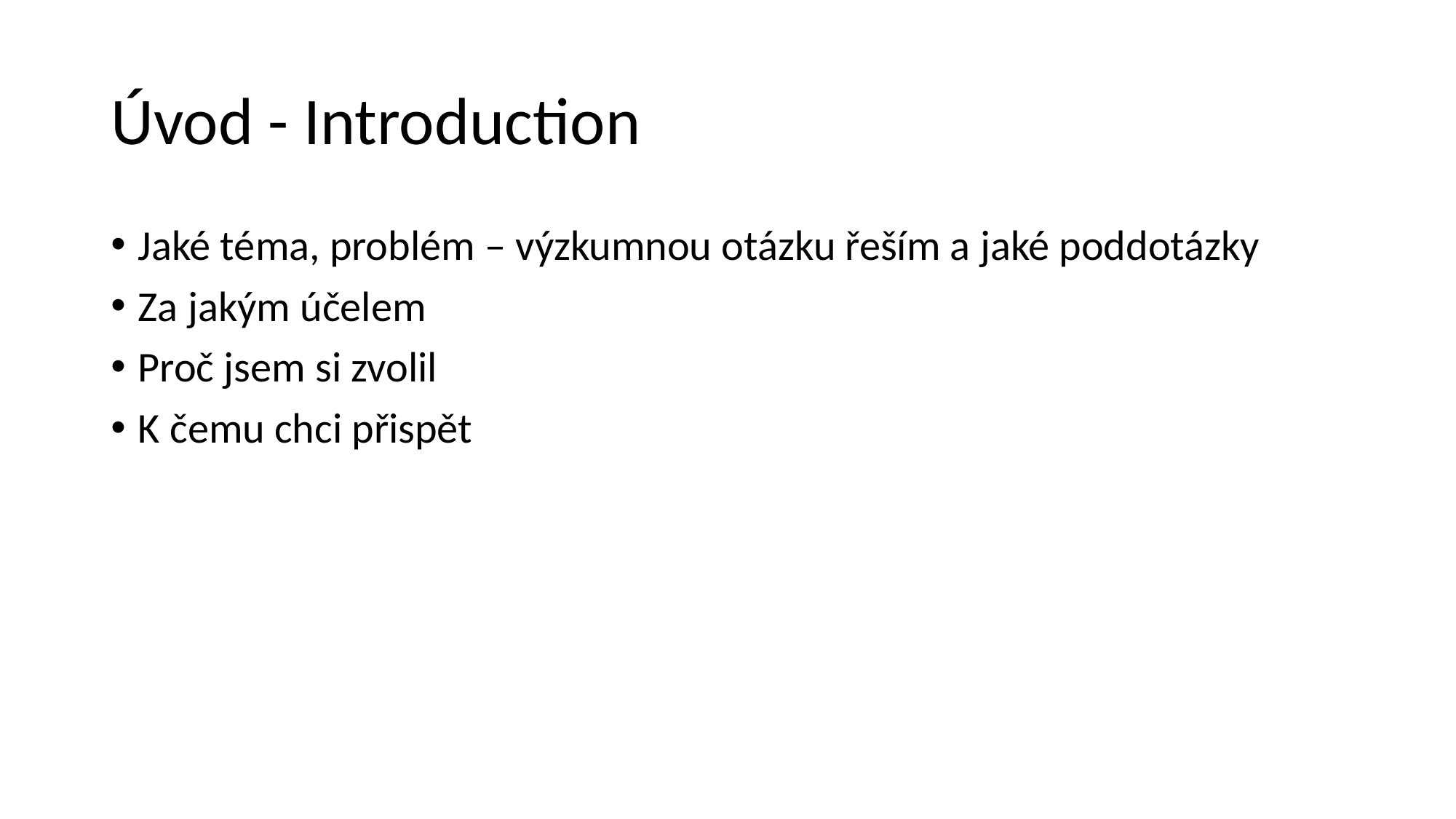

# Úvod - Introduction
Jaké téma, problém – výzkumnou otázku řeším a jaké poddotázky
Za jakým účelem
Proč jsem si zvolil
K čemu chci přispět